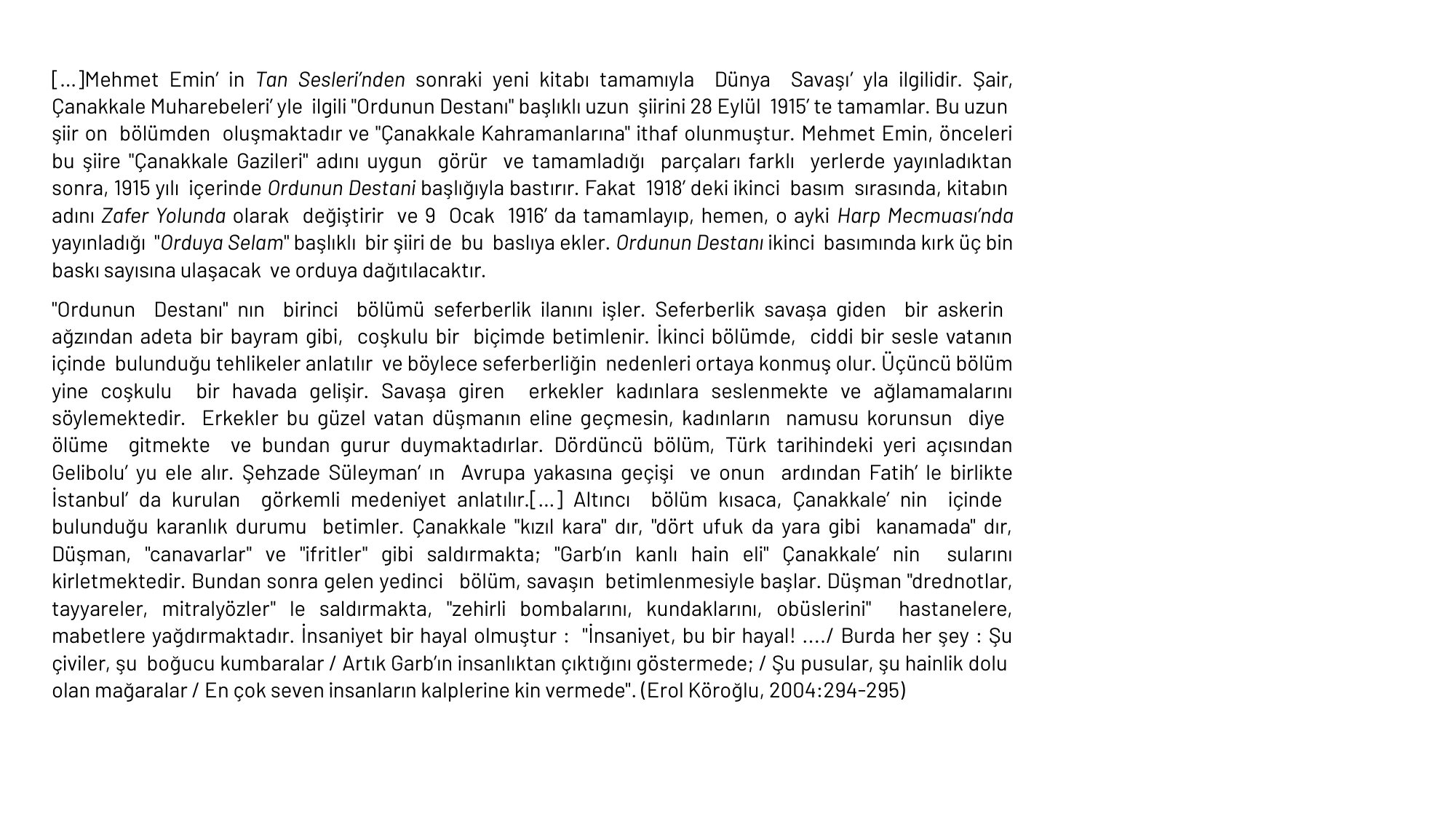

[…]Mehmet Emin’ in Tan Sesleri’nden sonraki yeni kitabı tamamıyla  Dünya  Savaşı’ yla ilgilidir. Şair, Çanakkale Muharebeleri’ yle  ilgili "Ordunun Destanı" başlıklı uzun  şiirini 28 Eylül  1915’ te tamamlar. Bu uzun  şiir on  bölümden  oluşmaktadır ve "Çanakkale Kahramanlarına" ithaf olunmuştur. Mehmet Emin, önceleri bu şiire "Çanakkale Gazileri" adını uygun  görür  ve tamamladığı  parçaları farklı  yerlerde yayınladıktan sonra, 1915 yılı  içerinde Ordunun Destani başlığıyla bastırır. Fakat  1918’ deki ikinci  basım  sırasında, kitabın  adını Zafer Yolunda olarak  değiştirir  ve 9  Ocak  1916’ da tamamlayıp, hemen, o ayki Harp Mecmuası’nda yayınladığı  "Orduya Selam" başlıklı  bir şiiri de  bu  baslıya ekler. Ordunun Destanı ikinci  basımında kırk üç bin baskı sayısına ulaşacak  ve orduya dağıtılacaktır.
"Ordunun  Destanı" nın  birinci  bölümü seferberlik ilanını işler. Seferberlik savaşa giden  bir askerin  ağzından adeta bir bayram gibi,  coşkulu bir  biçimde betimlenir. İkinci bölümde,  ciddi bir sesle vatanın içinde  bulunduğu tehlikeler anlatılır  ve böylece seferberliğin  nedenleri ortaya konmuş olur. Üçüncü bölüm yine coşkulu  bir havada gelişir. Savaşa giren  erkekler kadınlara seslenmekte ve ağlamamalarını söylemektedir.  Erkekler bu güzel vatan düşmanın eline geçmesin, kadınların  namusu korunsun  diye  ölüme  gitmekte  ve bundan gurur duymaktadırlar. Dördüncü bölüm, Türk tarihindeki yeri açısından Gelibolu’ yu ele alır. Şehzade Süleyman’ ın  Avrupa yakasına geçişi  ve onun  ardından Fatih’ le birlikte İstanbul’ da kurulan  görkemli medeniyet anlatılır.[…] Altıncı  bölüm kısaca, Çanakkale’ nin  içinde  bulunduğu karanlık durumu  betimler. Çanakkale "kızıl kara" dır, "dört ufuk da yara gibi  kanamada" dır, Düşman, "canavarlar" ve "ifritler" gibi saldırmakta; "Garb’ın kanlı hain eli" Çanakkale’ nin  sularını kirletmektedir. Bundan sonra gelen yedinci   bölüm, savaşın  betimlenmesiyle başlar. Düşman "drednotlar, tayyareler, mitralyözler" le saldırmakta, "zehirli bombalarını, kundaklarını, obüslerini"  hastanelere, mabetlere yağdırmaktadır. İnsaniyet bir hayal olmuştur :  "İnsaniyet, bu bir hayal! ..../ Burda her şey : Şu çiviler, şu  boğucu kumbaralar / Artık Garb’ın insanlıktan çıktığını göstermede; / Şu pusular, şu hainlik dolu  olan mağaralar / En çok seven insanların kalplerine kin vermede". (Erol Köroğlu, 2004:294-295)